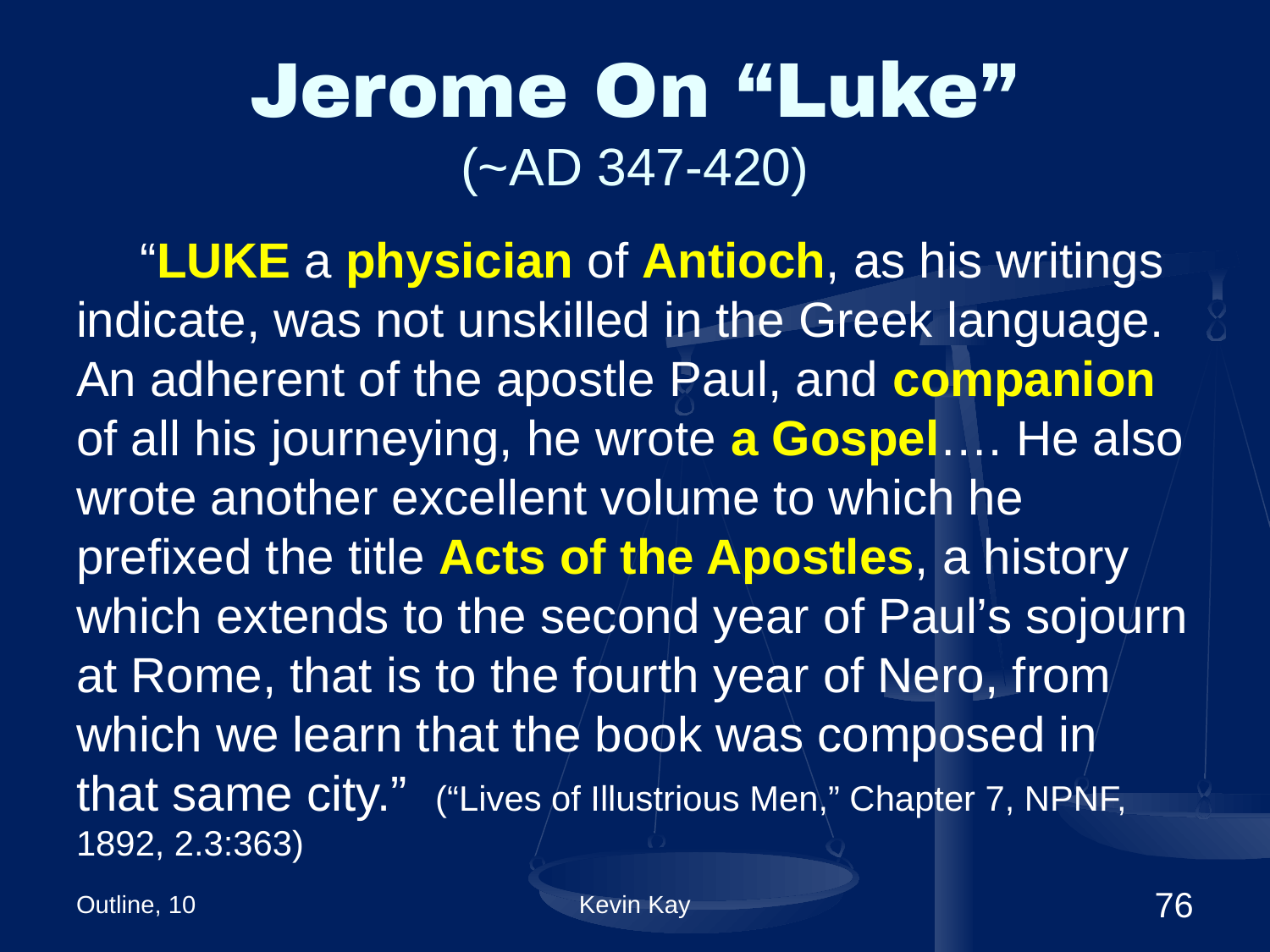

# Jerome On “Luke” (~AD 347-420)
“LUKE a physician of Antioch, as his writings indicate, was not unskilled in the Greek language. An adherent of the apostle Paul, and companion of all his journeying, he wrote a Gospel…. He also wrote another excellent volume to which he prefixed the title Acts of the Apostles, a history which extends to the second year of Paul’s sojourn at Rome, that is to the fourth year of Nero, from which we learn that the book was composed in that same city.”  (“Lives of Illustrious Men,” Chapter 7, NPNF, 1892, 2.3:363)
Outline, 10
Kevin Kay
76